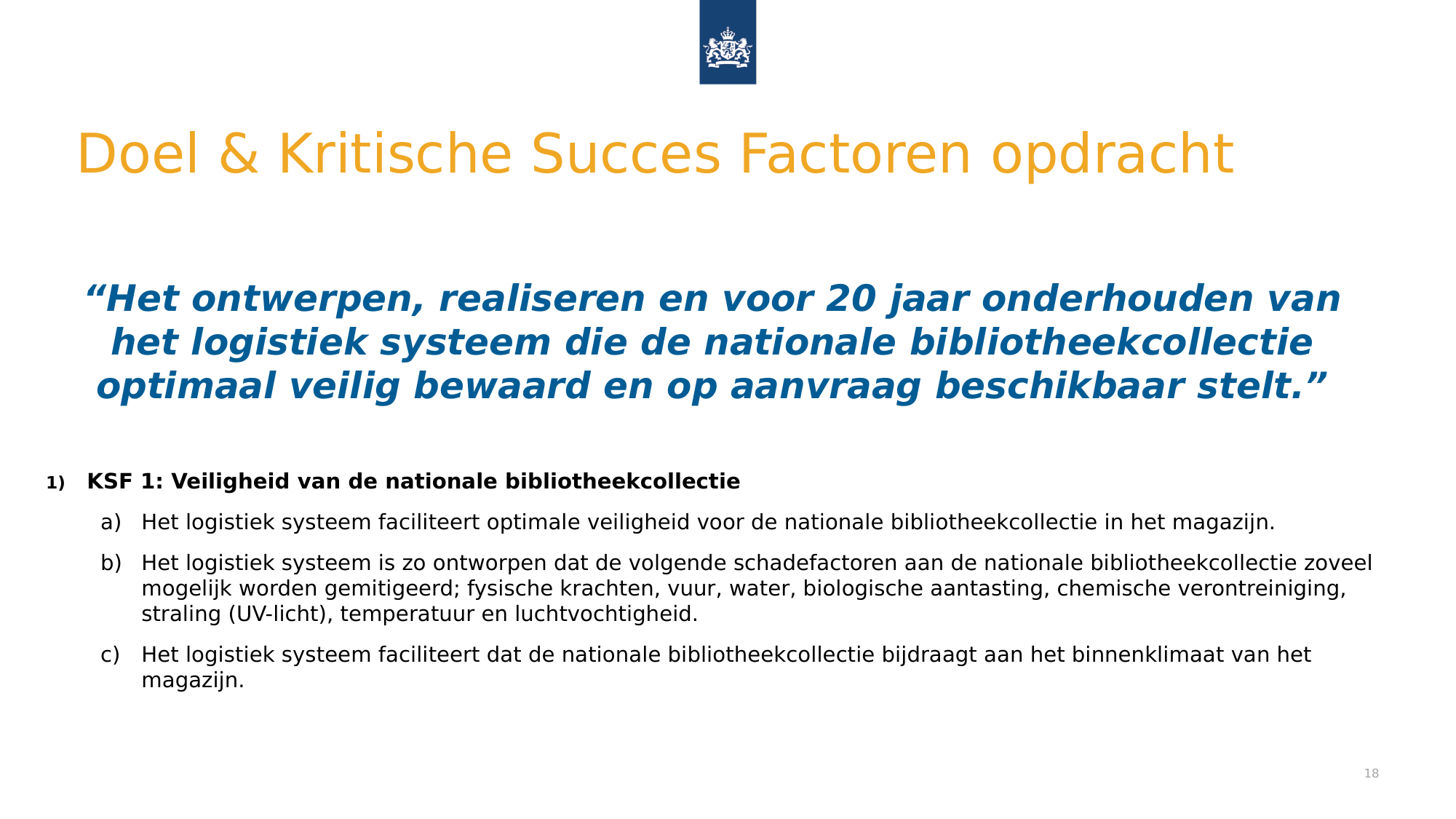

# Doel & Kritische Succes Factoren opdracht

“Het ontwerpen, realiseren en voor 20 jaar onderhouden van het logistiek systeem die de nationale bibliotheekcollectie optimaal veilig bewaard en op aanvraag beschikbaar stelt.”

KSF 1: Veiligheid van de nationale bibliotheekcollectie
Het logistiek systeem faciliteert optimale veiligheid voor de nationale bibliotheekcollectie in het magazijn.
Het logistiek systeem is zo ontworpen dat de volgende schadefactoren aan de nationale bibliotheekcollectie zoveel mogelijk worden gemitigeerd; fysische krachten, vuur, water, biologische aantasting, chemische verontreiniging, straling (UV-licht), temperatuur en luchtvochtigheid.
Het logistiek systeem faciliteert dat de nationale bibliotheekcollectie bijdraagt aan het binnenklimaat van het magazijn.

18